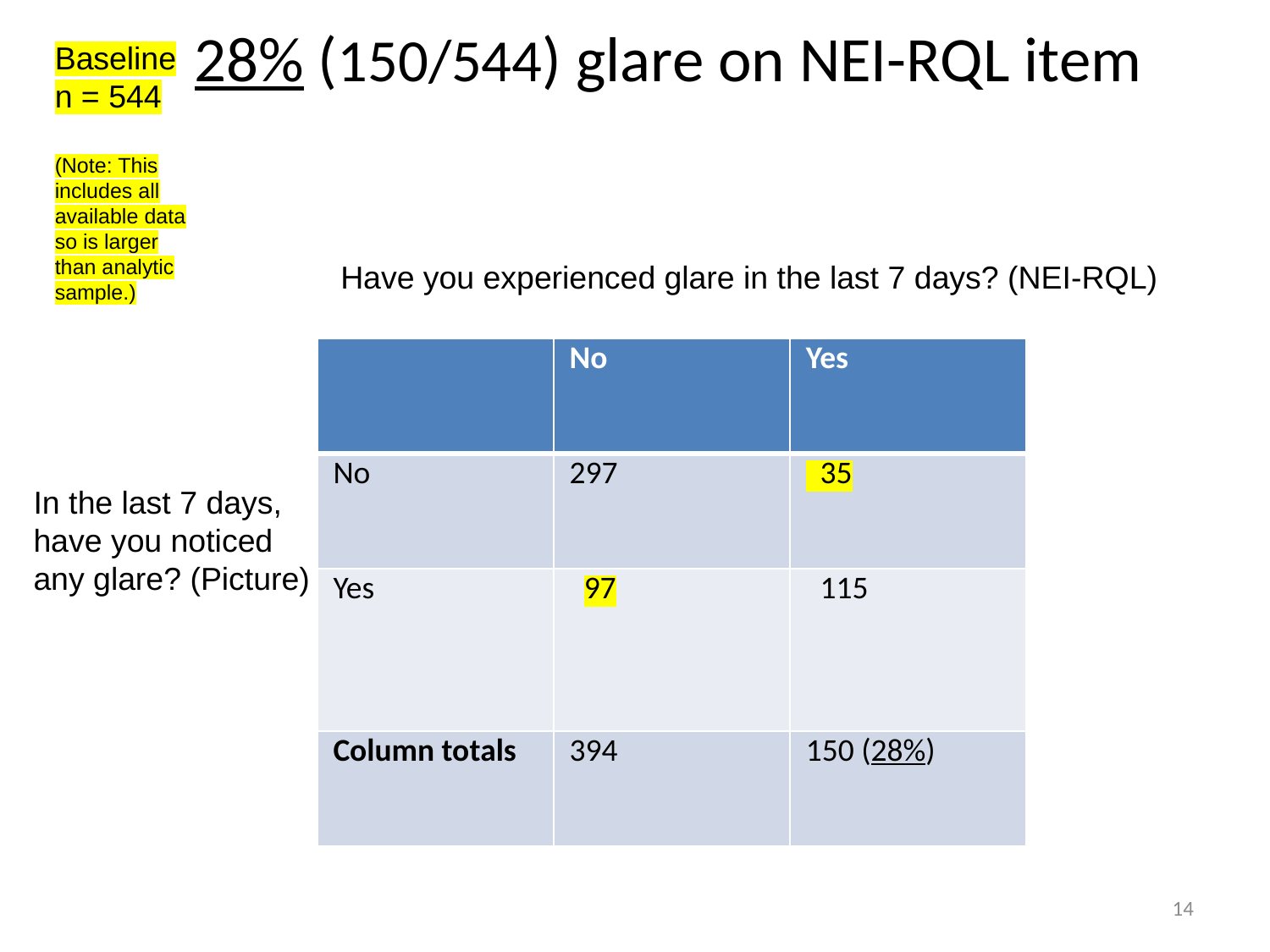

# 28% (150/544) glare on NEI-RQL item
Baseline
n = 544

(Note: This includes all available data so is larger than analytic sample.)

Have you experienced glare in the last 7 days? (NEI-RQL)
|  | No | Yes |
| --- | --- | --- |
| No | 297 | 35 |
| Yes | 97 | 115 |
| Column totals | 394 | 150 (28%) |
In the last 7 days, have you noticed any glare? (Picture)
14